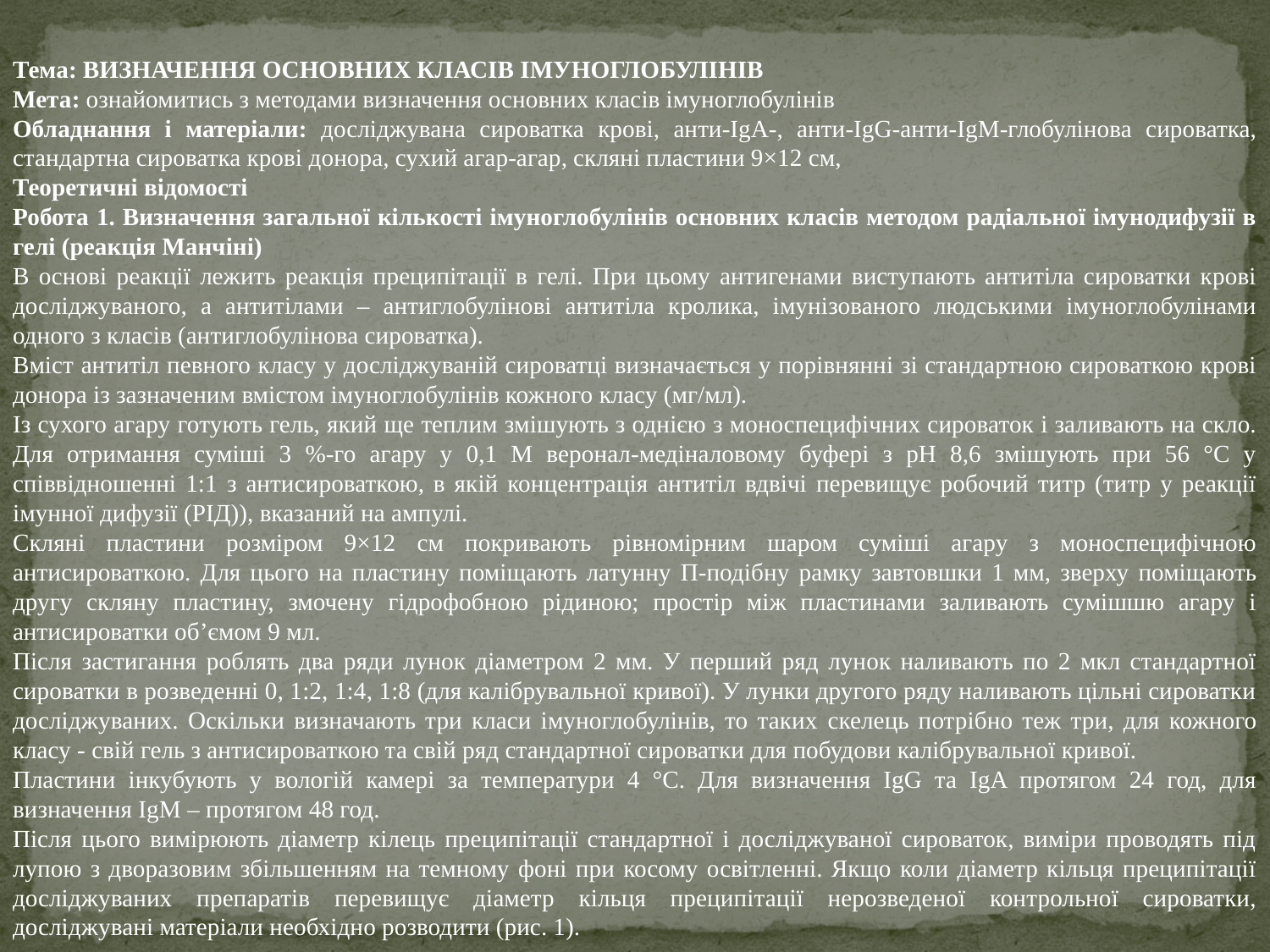

Тема: ВИЗНАЧЕННЯ ОСНОВНИХ КЛАСІВ ІМУНОГЛОБУЛІНІВ
Мета: ознайомитись з методами визначення основних класів імуноглобулінів
Обладнання і матеріали: досліджувана сироватка крові, анти-IgА-, анти-IgG-анти-IgM-глобулінова сироватка, стандартна сироватка крові донора, сухий агар-агар, скляні пластини 9×12 см,
Теоретичні відомості
Робота 1. Визначення загальної кількості імуноглобулінів основних класів методом радіальної імунодифузії в гелі (реакція Манчіні)
В основі реакції лежить реакція преципітації в гелі. При цьому антигенами виступають антитіла сироватки крові досліджуваного, а антитілами – антиглобулінові антитіла кролика, імунізованого людськими імуноглобулінами одного з класів (антиглобулінова сироватка).
Вміст антитіл певного класу у досліджуваній сироватці визначається у порівнянні зі стандартною сироваткою крові донора із зазначеним вмістом імуноглобулінів кожного класу (мг/мл).
Із сухого агару готують гель, який ще теплим змішують з однією з моноспецифічних сироваток і заливають на скло. Для отримання суміші 3 %-го агару у 0,1 М веронал-медіналовому буфері з рН 8,6 змішують при 56 °С у співвідношенні 1:1 з антисироваткою, в якій концентрація антитіл вдвічі перевищує робочий титр (титр у реакції імунної дифузії (РІД)), вказаний на ампулі.
Скляні пластини розміром 9×12 см покривають рівномірним шаром суміші агару з моноспецифічною антисироваткою. Для цього на пластину поміщають латунну П-подібну рамку завтовшки 1 мм, зверху поміщають другу скляну пластину, змочену гідрофобною рідиною; простір між пластинами заливають сумішшю агару і антисироватки об’ємом 9 мл.
Після застигання роблять два ряди лунок діаметром 2 мм. У перший ряд лунок наливають по 2 мкл стандартної сироватки в розведенні 0, 1:2, 1:4, 1:8 (для калібрувальної кривої). У лунки другого ряду наливають цільні сироватки досліджуваних. Оскільки визначають три класи імуноглобулінів, то таких скелець потрібно теж три, для кожного класу - свій гель з антисироваткою та свій ряд стандартної сироватки для побудови калібрувальної кривої.
Пластини інкубують у вологій камері за температури 4 °С. Для визначення IgG та IgA протягом 24 год, для визначення IgM – протягом 48 год.
Після цього вимірюють діаметр кілець преципітації стандартної і досліджуваної сироваток, виміри проводять під лупою з дворазовим збільшенням на темному фоні при косому освітленні. Якщо коли діаметр кільця преципітації досліджуваних препаратів перевищує діаметр кільця преципітації нерозведеної контрольної сироватки, досліджувані матеріали необхідно розводити (рис. 1).